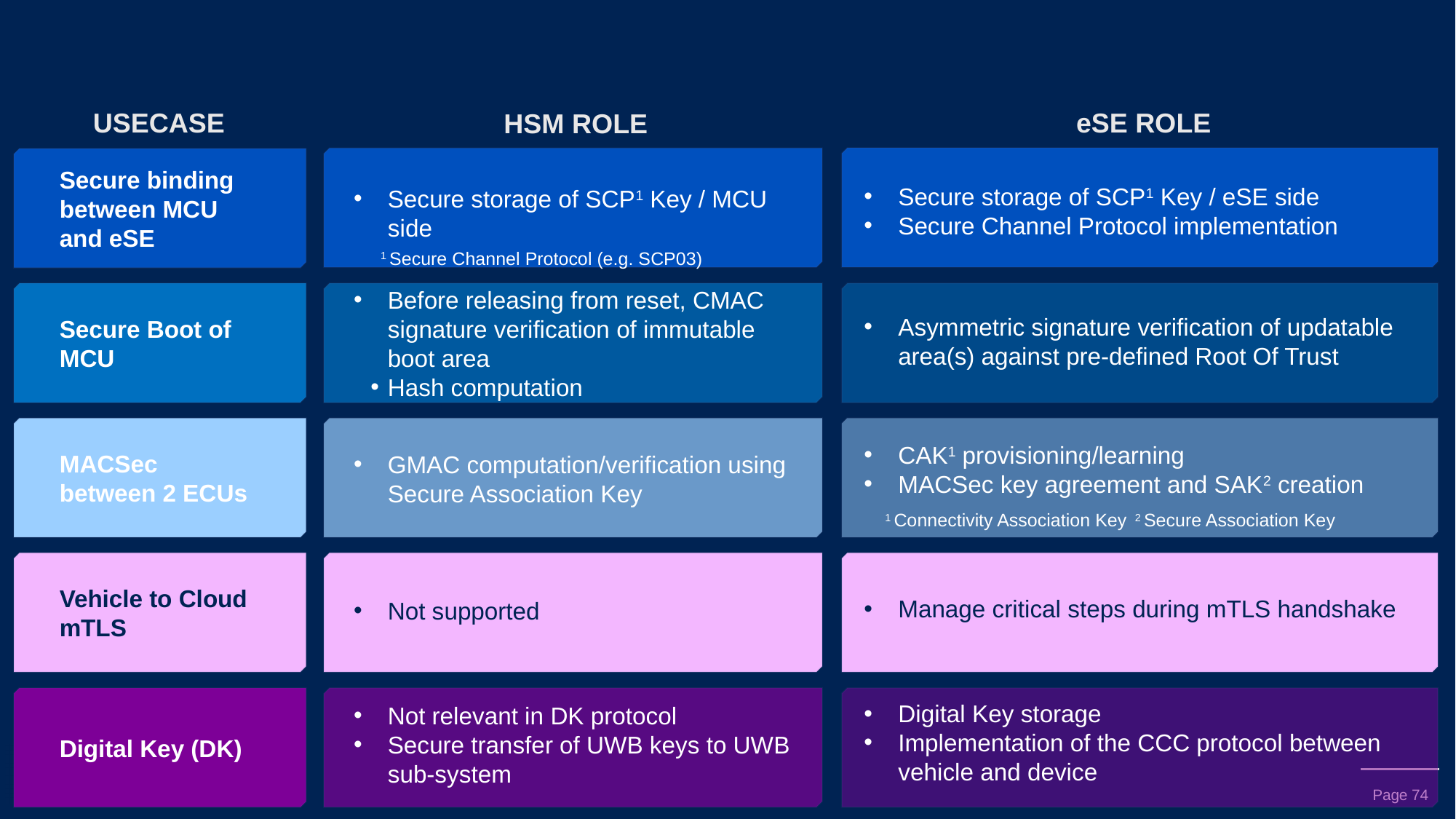

USECASE
eSE ROLE
HSM ROLE

Secure binding between MCU and eSE
Secure storage of SCP1 Key / eSE side
Secure Channel Protocol implementation
Secure storage of SCP1 Key / MCU side
1 Secure Channel Protocol (e.g. SCP03)

Secure Boot of MCU

Asymmetric signature verification of updatable area(s) against pre-defined Root Of Trust
Before releasing from reset, CMAC signature verification of immutable boot area
Hash computation
MACSec between 2 ECUs

CAK1 provisioning/learning
MACSec key agreement and SAK2 creation
GMAC computation/verification using Secure Association Key
1 Connectivity Association Key  2 Secure Association Key
Vehicle to Cloud mTLS

Manage critical steps during mTLS handshake
Not supported
Digital Key storage
Implementation of the CCC protocol between vehicle and device
Digital Key (DK)

Not relevant in DK protocol
Secure transfer of UWB keys to UWB sub-system